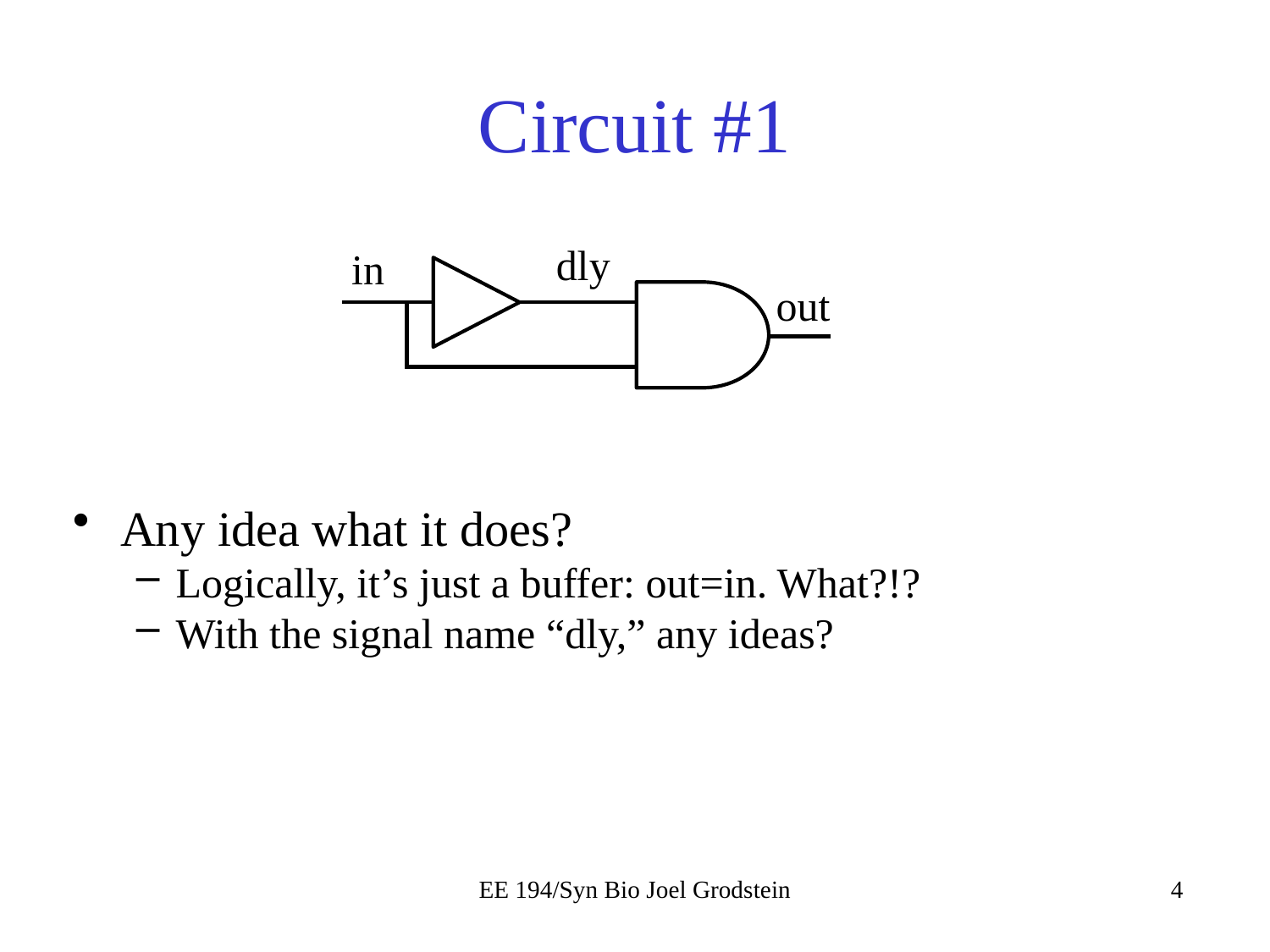

# Circuit #1
dly
in

out

Any idea what it does?
Logically, it’s just a buffer: out=in. What?!?
With the signal name “dly,” any ideas?
EE 194/Syn Bio Joel Grodstein